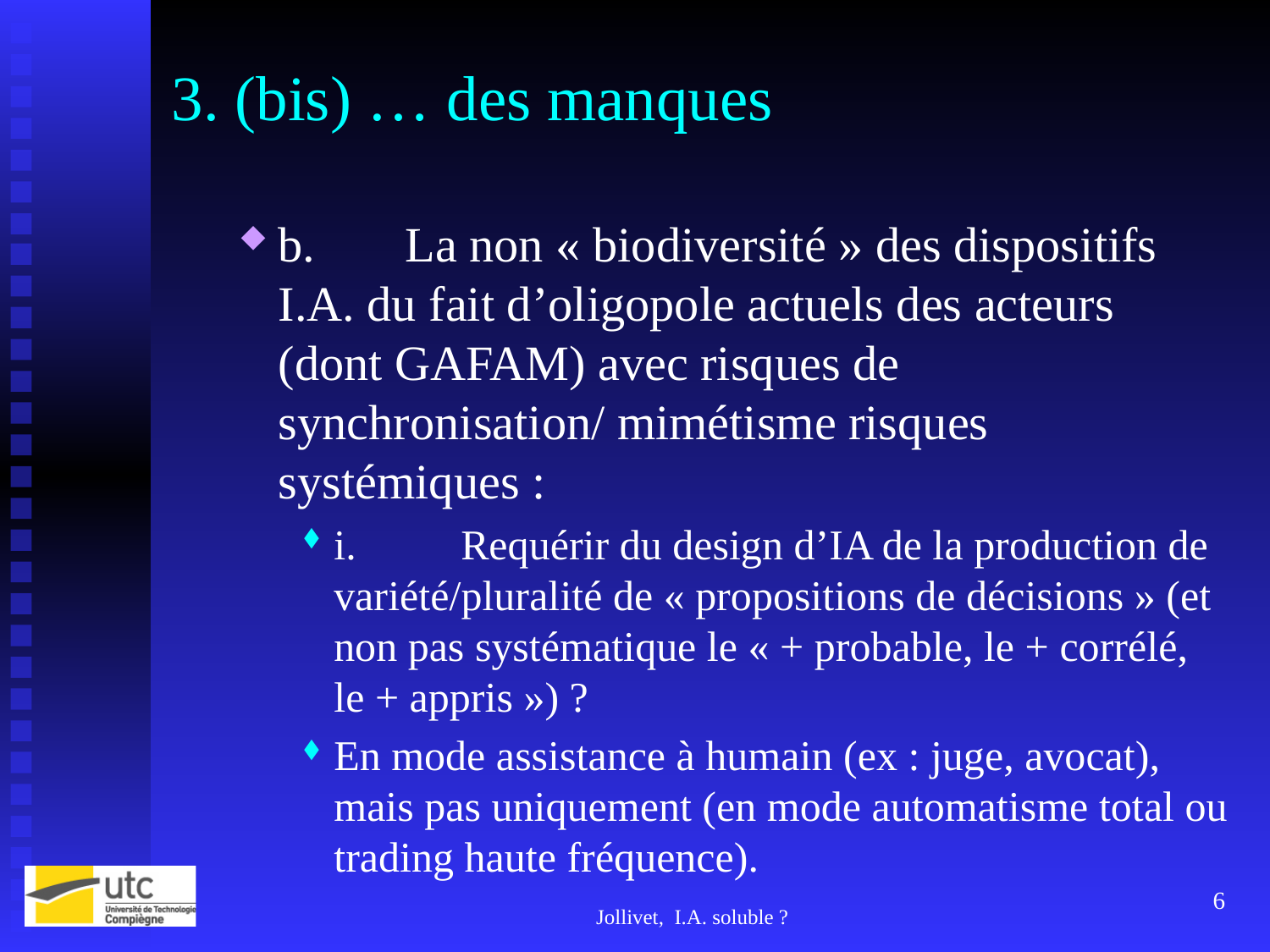

# 3. (bis) … des manques
b.	La non « biodiversité » des dispositifs I.A. du fait d’oligopole actuels des acteurs (dont GAFAM) avec risques de synchronisation/ mimétisme risques systémiques :
i.	Requérir du design d’IA de la production de variété/pluralité de « propositions de décisions » (et non pas systématique le « + probable, le + corrélé, le + appris ») ?
En mode assistance à humain (ex : juge, avocat), mais pas uniquement (en mode automatisme total ou trading haute fréquence).
6
Jollivet,  I.A. soluble ?